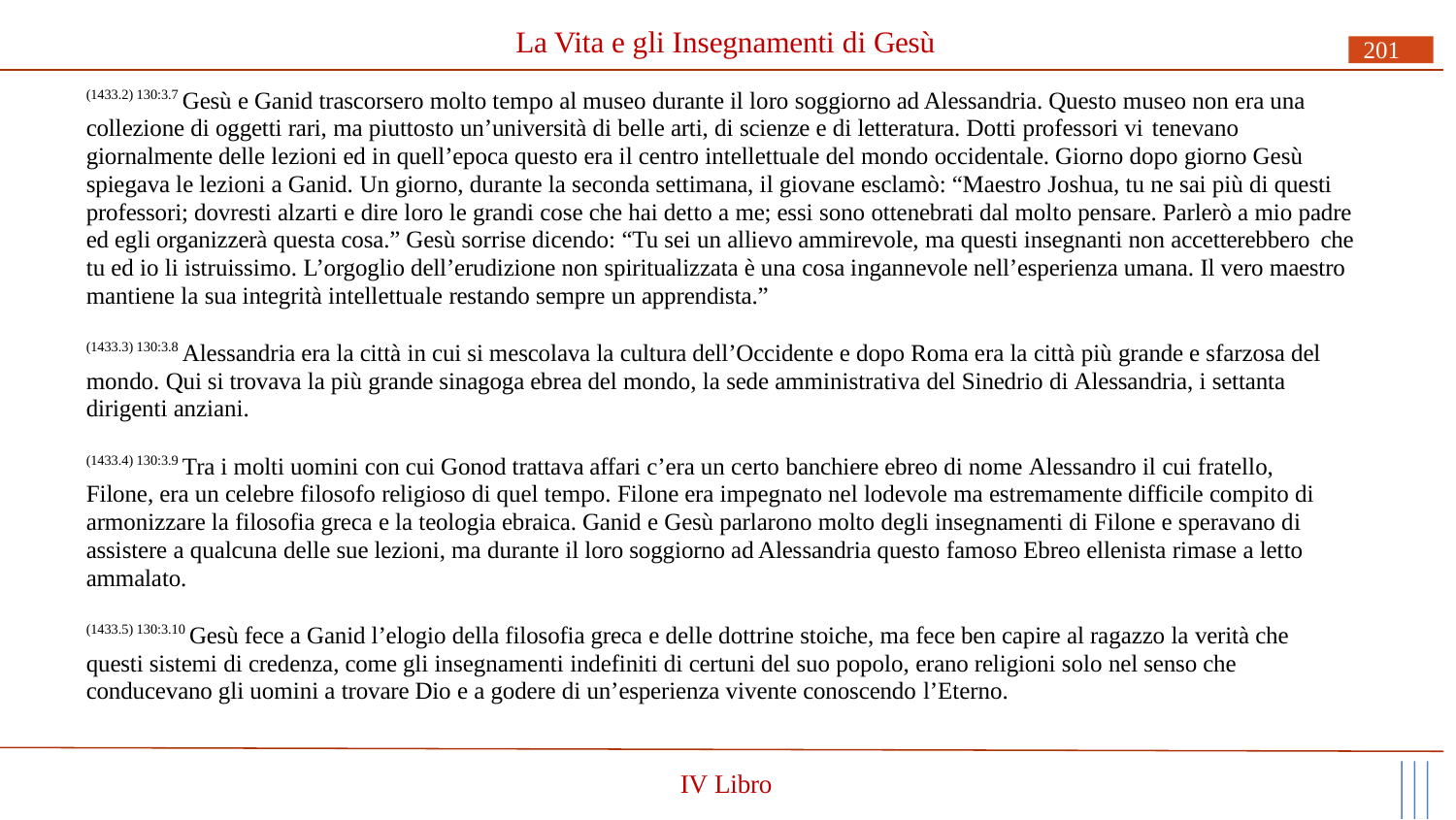

# La Vita e gli Insegnamenti di Gesù
201

(1433.2) 130:3.7 Gesù e Ganid trascorsero molto tempo al museo durante il loro soggiorno ad Alessandria. Questo museo non era una  collezione di oggetti rari, ma piuttosto un’università di belle arti, di scienze e di letteratura. Dotti professori vi tenevano
giornalmente delle lezioni ed in quell’epoca questo era il centro intellettuale del mondo occidentale. Giorno dopo giorno Gesù  spiegava le lezioni a Ganid. Un giorno, durante la seconda settimana, il giovane esclamò: “Maestro Joshua, tu ne sai più di questi  professori; dovresti alzarti e dire loro le grandi cose che hai detto a me; essi sono ottenebrati dal molto pensare. Parlerò a mio padre  ed egli organizzerà questa cosa.” Gesù sorrise dicendo: “Tu sei un allievo ammirevole, ma questi insegnanti non accetterebbero che
tu ed io li istruissimo. L’orgoglio dell’erudizione non spiritualizzata è una cosa ingannevole nell’esperienza umana. Il vero maestro  mantiene la sua integrità intellettuale restando sempre un apprendista.”

(1433.3) 130:3.8 Alessandria era la città in cui si mescolava la cultura dell’Occidente e dopo Roma era la città più grande e sfarzosa del  mondo. Qui si trovava la più grande sinagoga ebrea del mondo, la sede amministrativa del Sinedrio di Alessandria, i settanta  dirigenti anziani.

(1433.4) 130:3.9 Tra i molti uomini con cui Gonod trattava affari c’era un certo banchiere ebreo di nome Alessandro il cui fratello,  Filone, era un celebre filosofo religioso di quel tempo. Filone era impegnato nel lodevole ma estremamente difficile compito di  armonizzare la filosofia greca e la teologia ebraica. Ganid e Gesù parlarono molto degli insegnamenti di Filone e speravano di  assistere a qualcuna delle sue lezioni, ma durante il loro soggiorno ad Alessandria questo famoso Ebreo ellenista rimase a letto  ammalato.

(1433.5) 130:3.10 Gesù fece a Ganid l’elogio della filosofia greca e delle dottrine stoiche, ma fece ben capire al ragazzo la verità che  questi sistemi di credenza, come gli insegnamenti indefiniti di certuni del suo popolo, erano religioni solo nel senso che  conducevano gli uomini a trovare Dio e a godere di un’esperienza vivente conoscendo l’Eterno.

IV Libro